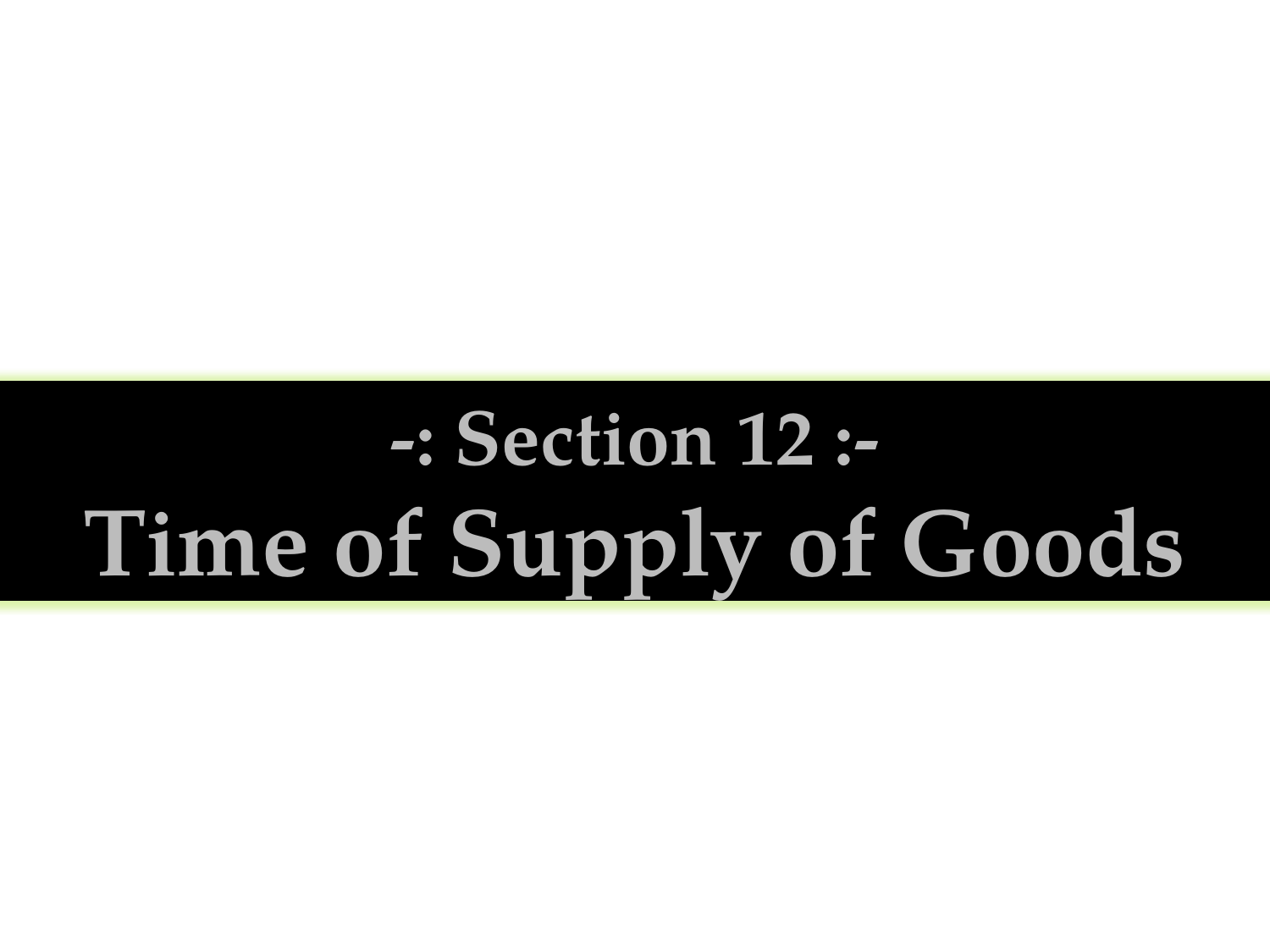

-: Section 12 :-
Time of Supply of Goods
15